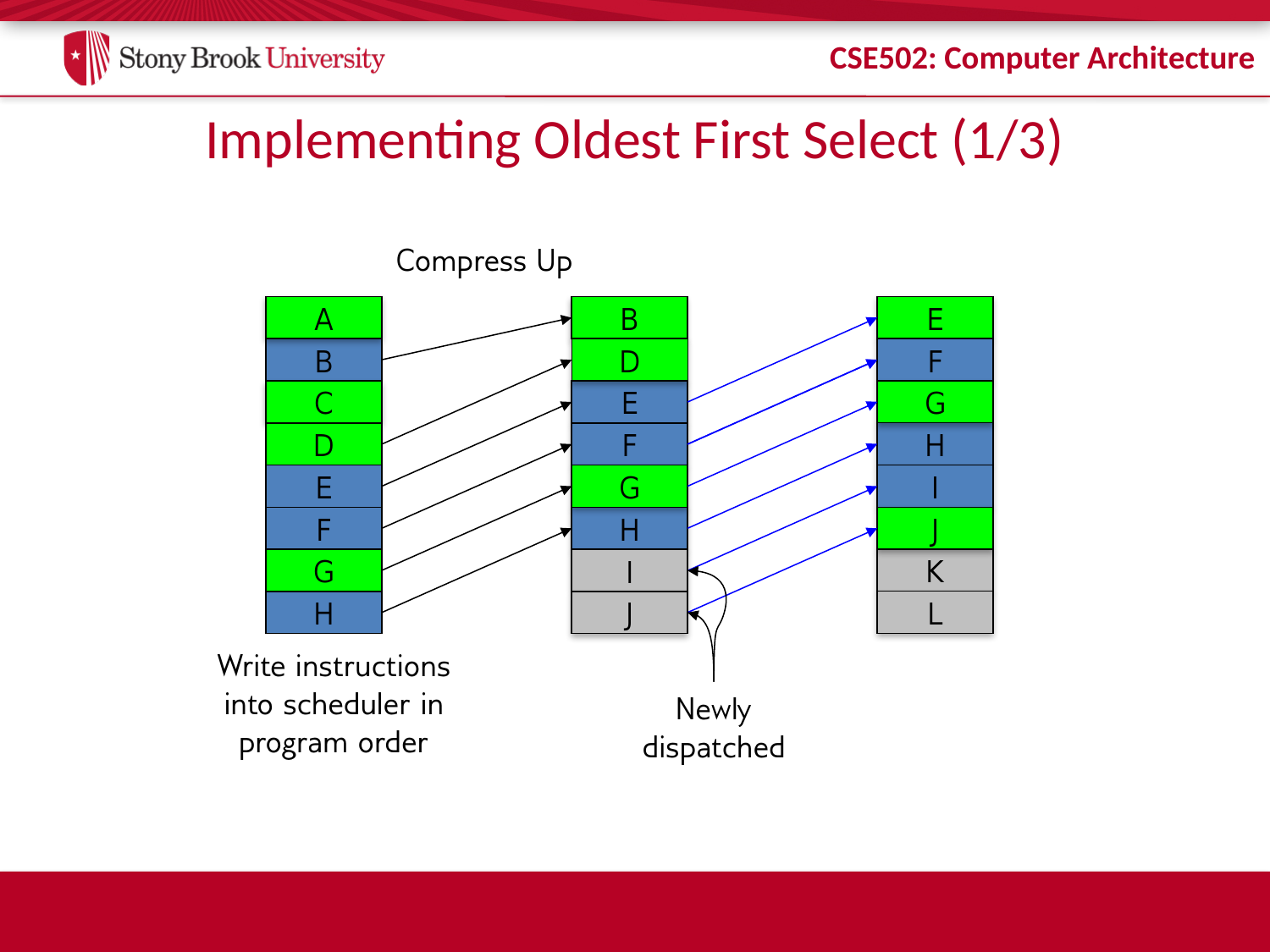

# Implementing Oldest First Select (1/3)
Compress Up
E
F
G
H
A
C
E
F
G
H
I
J
K
L
B
D
B
D
E
F
G
I
J
Newly
dispatched
H
Write instructions
into scheduler in
program order